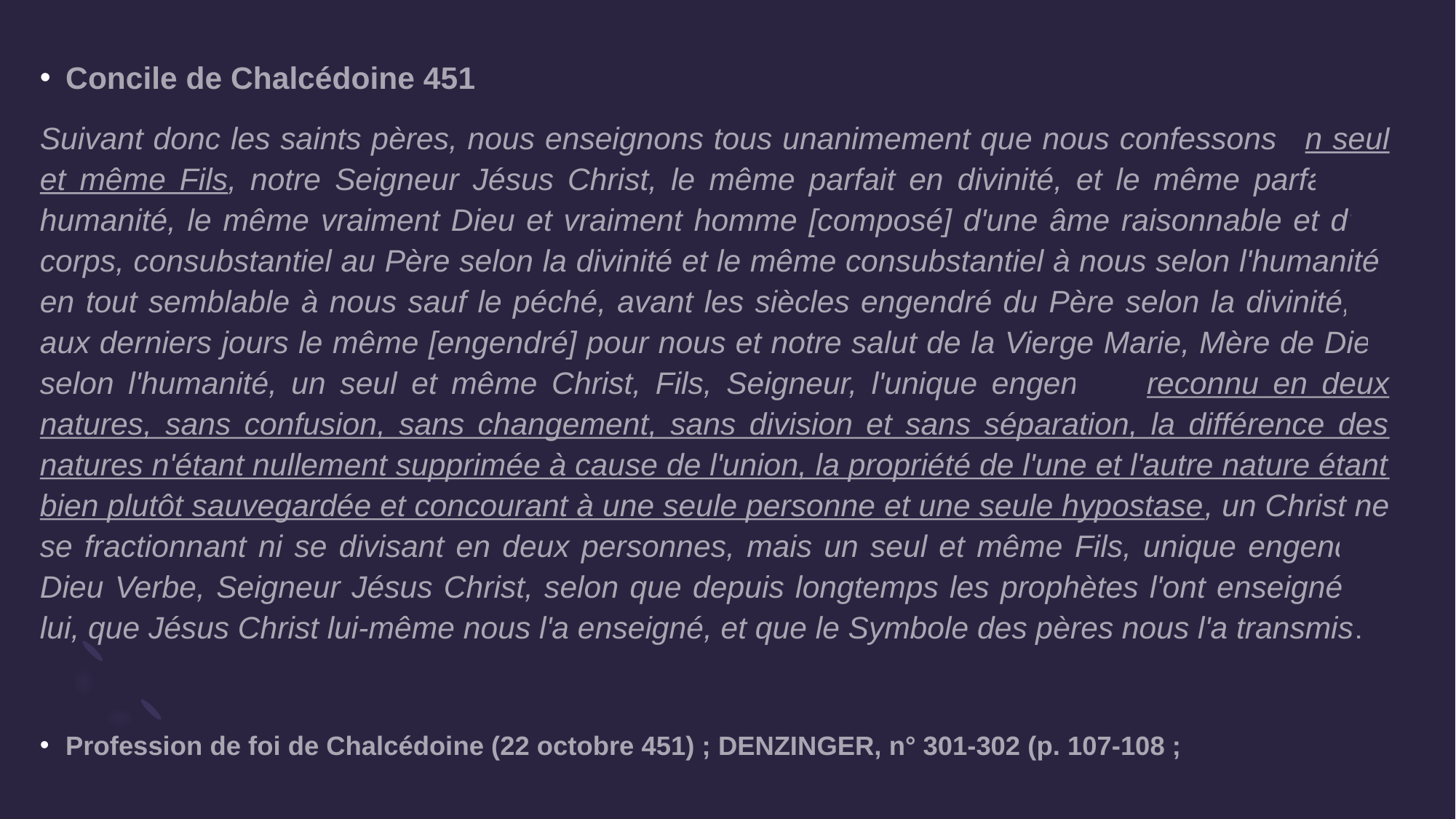

Concile de Chalcédoine 451
Suivant donc les saints pères, nous enseignons tous unanimement que nous confessons un seul et même Fils, notre Seigneur Jésus Christ, le même parfait en divinité, et le même parfait en humanité, le même vraiment Dieu et vraiment homme [composé] d'une âme raisonnable et d'un corps, consubstantiel au Père selon la divinité et le même consubstantiel à nous selon l'humanité, en tout semblable à nous sauf le péché, avant les siècles engendré du Père selon la divinité, et aux derniers jours le même [engendré] pour nous et notre salut de la Vierge Marie, Mère de Dieu selon l'humanité, un seul et même Christ, Fils, Seigneur, l'unique engendré, reconnu en deux natures, sans confusion, sans changement, sans division et sans séparation, la différence des natures n'étant nullement supprimée à cause de l'union, la propriété de l'une et l'autre nature étant bien plutôt sauvegardée et concourant à une seule personne et une seule hypostase, un Christ ne se fractionnant ni se divisant en deux personnes, mais un seul et même Fils, unique engendré, Dieu Verbe, Seigneur Jésus Christ, selon que depuis longtemps les prophètes l'ont enseigné de lui, que Jésus Christ lui-même nous l'a enseigné, et que le Symbole des pères nous l'a transmis.

Profession de foi de Chalcédoine (22 octobre 451) ; DENZINGER, n° 301-302 (p. 107-108 ;